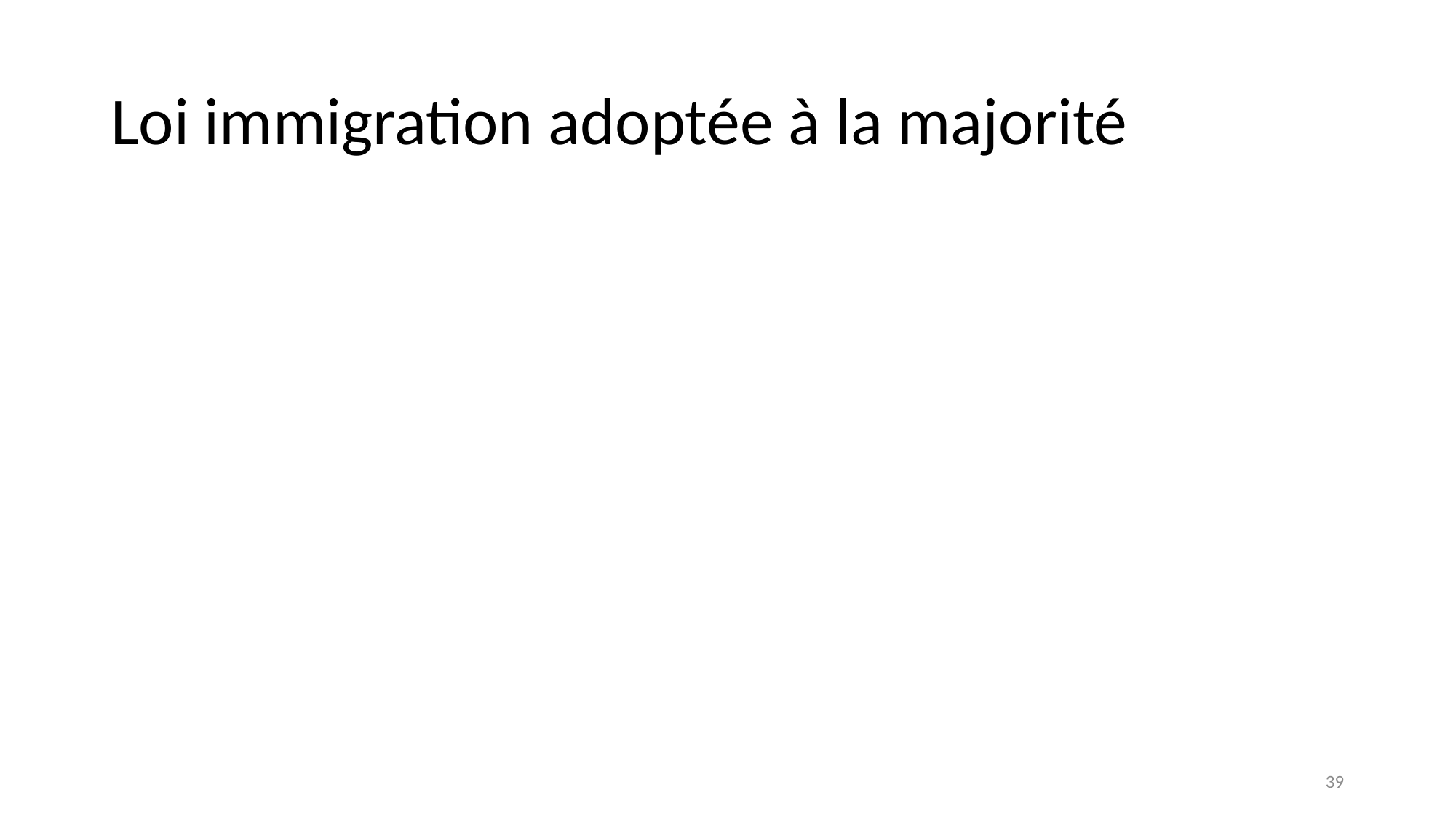

# Loi immigration adoptée à la majorité

39